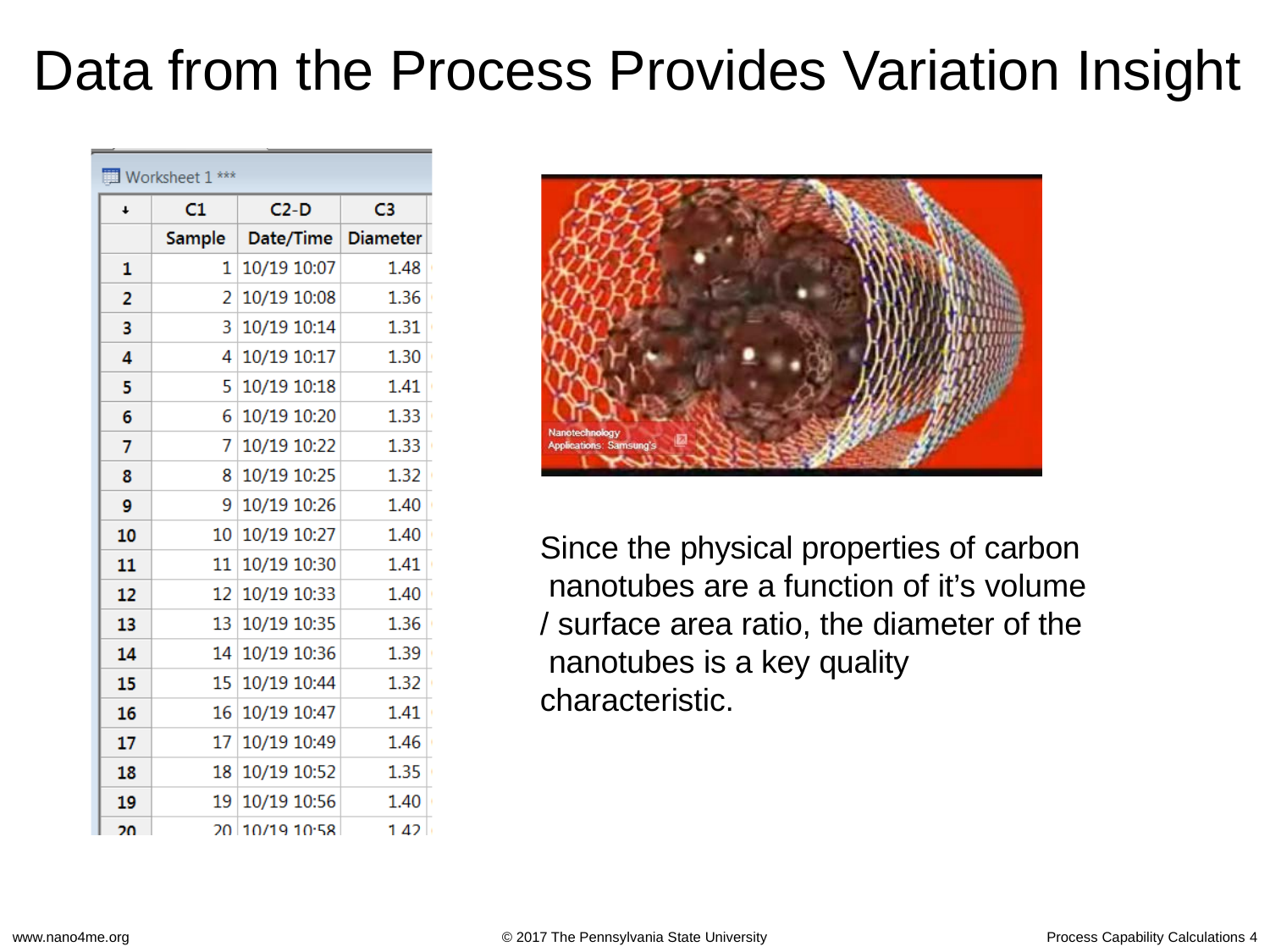

# Data from the Process Provides Variation Insight

Since the physical properties of carbon  nanotubes are a function of it’s volume
/ surface area ratio, the diameter of the  nanotubes is a key quality  characteristic.